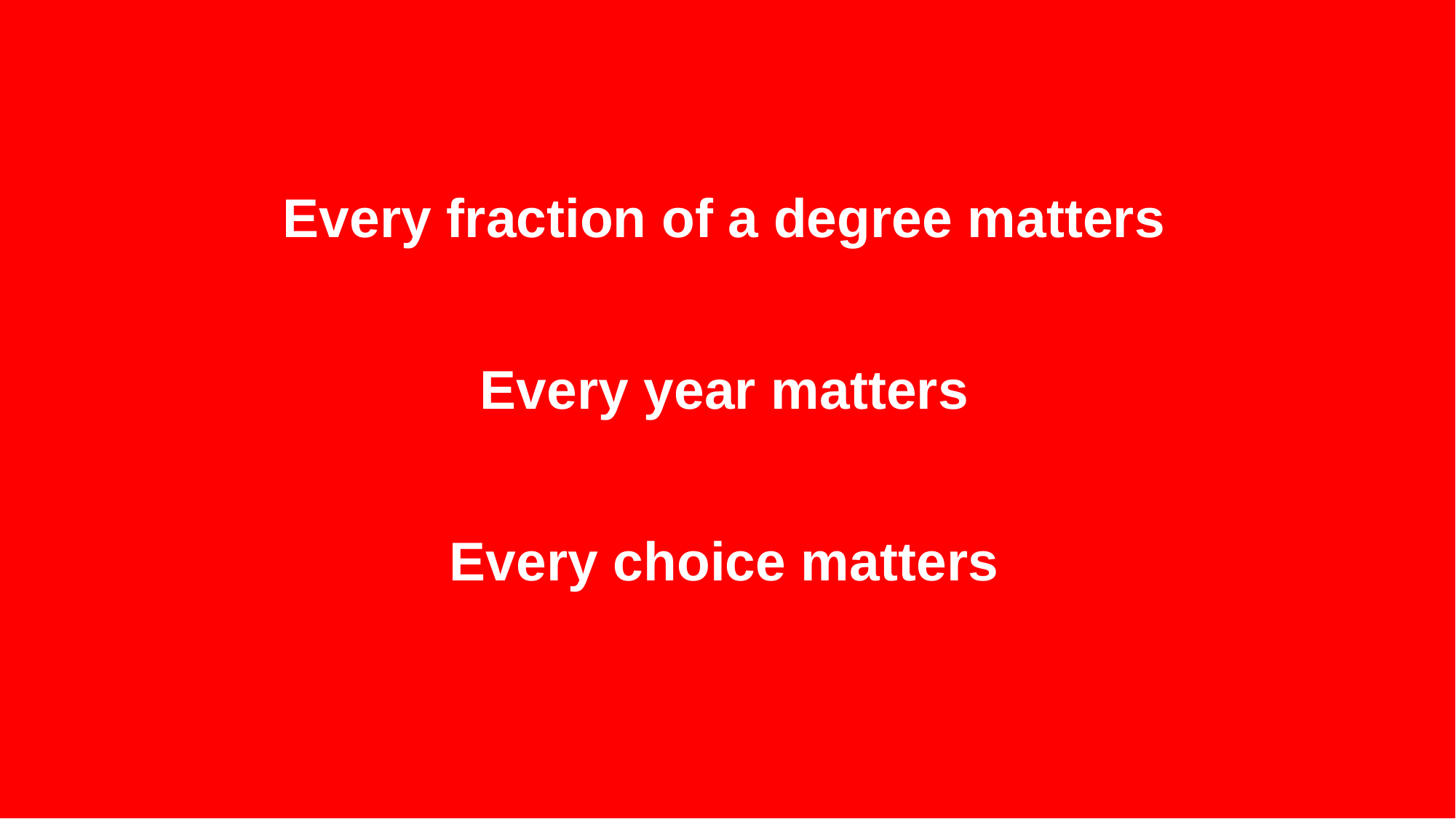

Every fraction of a degree matters
Every year matters
Every choice matters